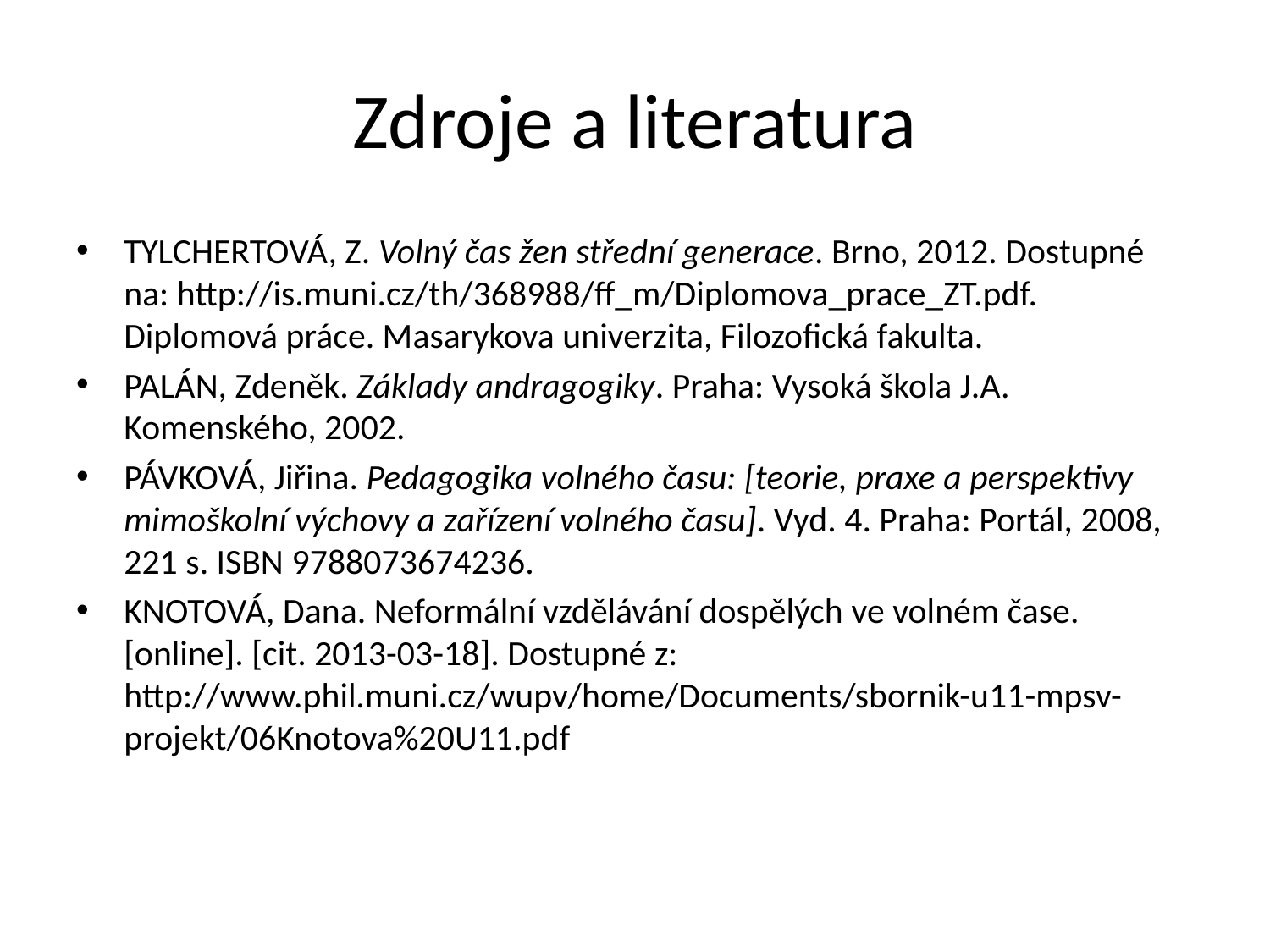

# Zdroje a literatura
TYLCHERTOVÁ, Z. Volný čas žen střední generace. Brno, 2012. Dostupné na: http://is.muni.cz/th/368988/ff_m/Diplomova_prace_ZT.pdf. Diplomová práce. Masarykova univerzita, Filozofická fakulta.
PALÁN, Zdeněk. Základy andragogiky. Praha: Vysoká škola J.A. Komenského, 2002.
PÁVKOVÁ, Jiřina. Pedagogika volného času: [teorie, praxe a perspektivy mimoškolní výchovy a zařízení volného času]. Vyd. 4. Praha: Portál, 2008, 221 s. ISBN 9788073674236.
KNOTOVÁ, Dana. Neformální vzdělávání dospělých ve volném čase. [online]. [cit. 2013-03-18]. Dostupné z: http://www.phil.muni.cz/wupv/home/Documents/sbornik-u11-mpsv-projekt/06Knotova%20U11.pdf